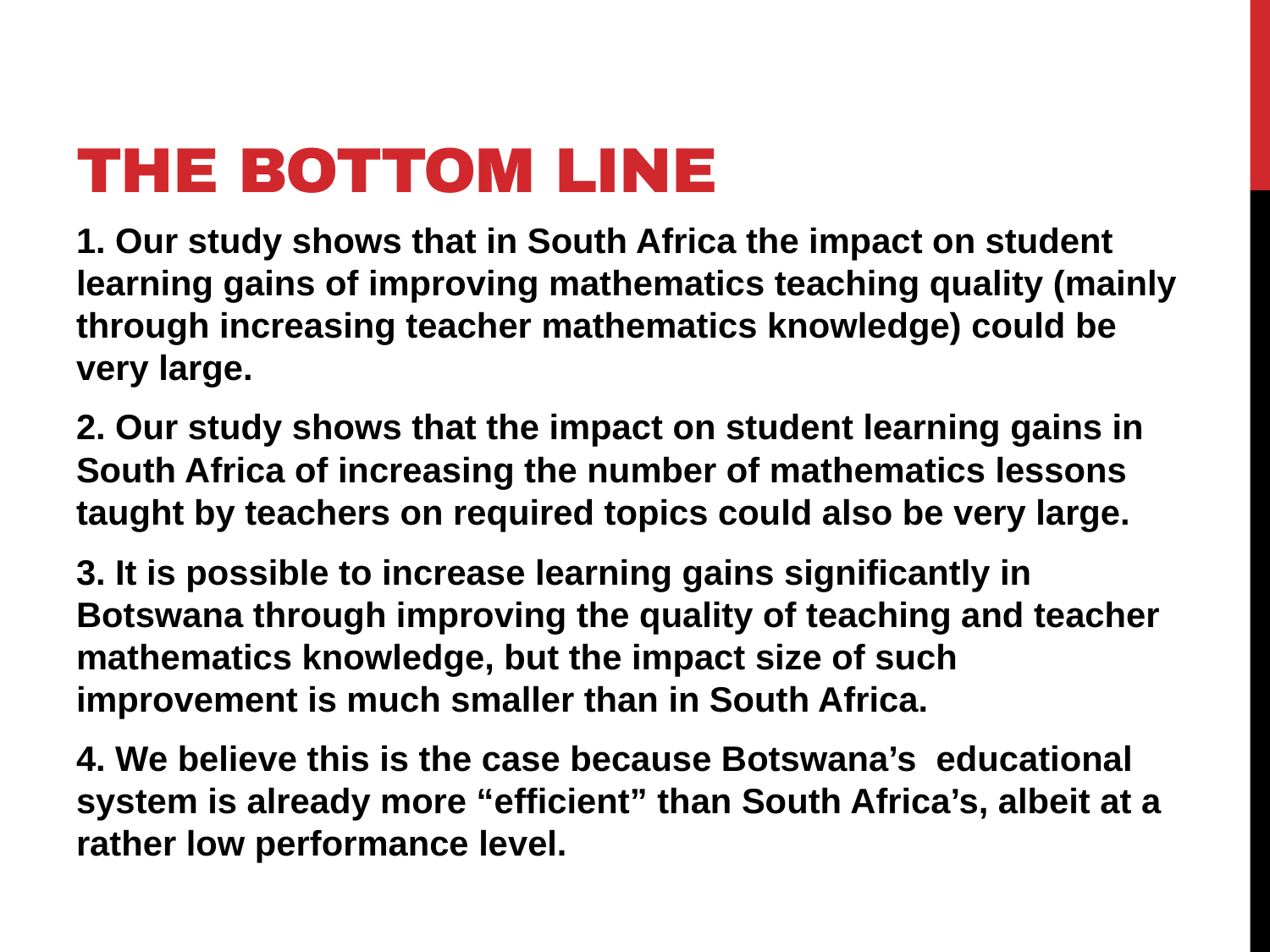

# The bottom line
1. Our study shows that in South Africa the impact on student learning gains of improving mathematics teaching quality (mainly through increasing teacher mathematics knowledge) could be very large.
2. Our study shows that the impact on student learning gains in South Africa of increasing the number of mathematics lessons taught by teachers on required topics could also be very large.
3. It is possible to increase learning gains significantly in Botswana through improving the quality of teaching and teacher mathematics knowledge, but the impact size of such improvement is much smaller than in South Africa.
4. We believe this is the case because Botswana’s  educational system is already more “efficient” than South Africa’s, albeit at a rather low performance level.